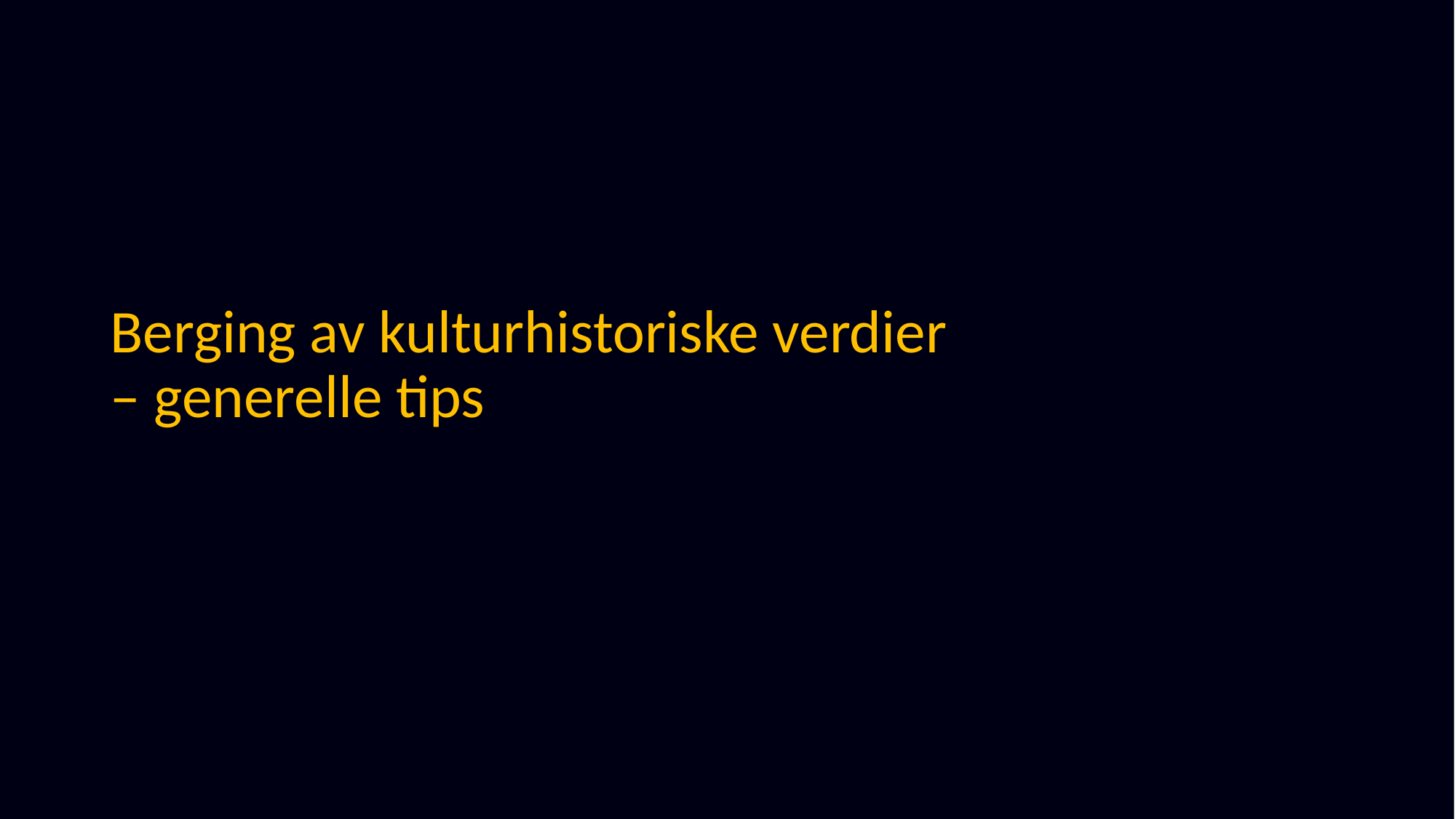

Berging av kulturhistoriske verdier                – generelle tips

9